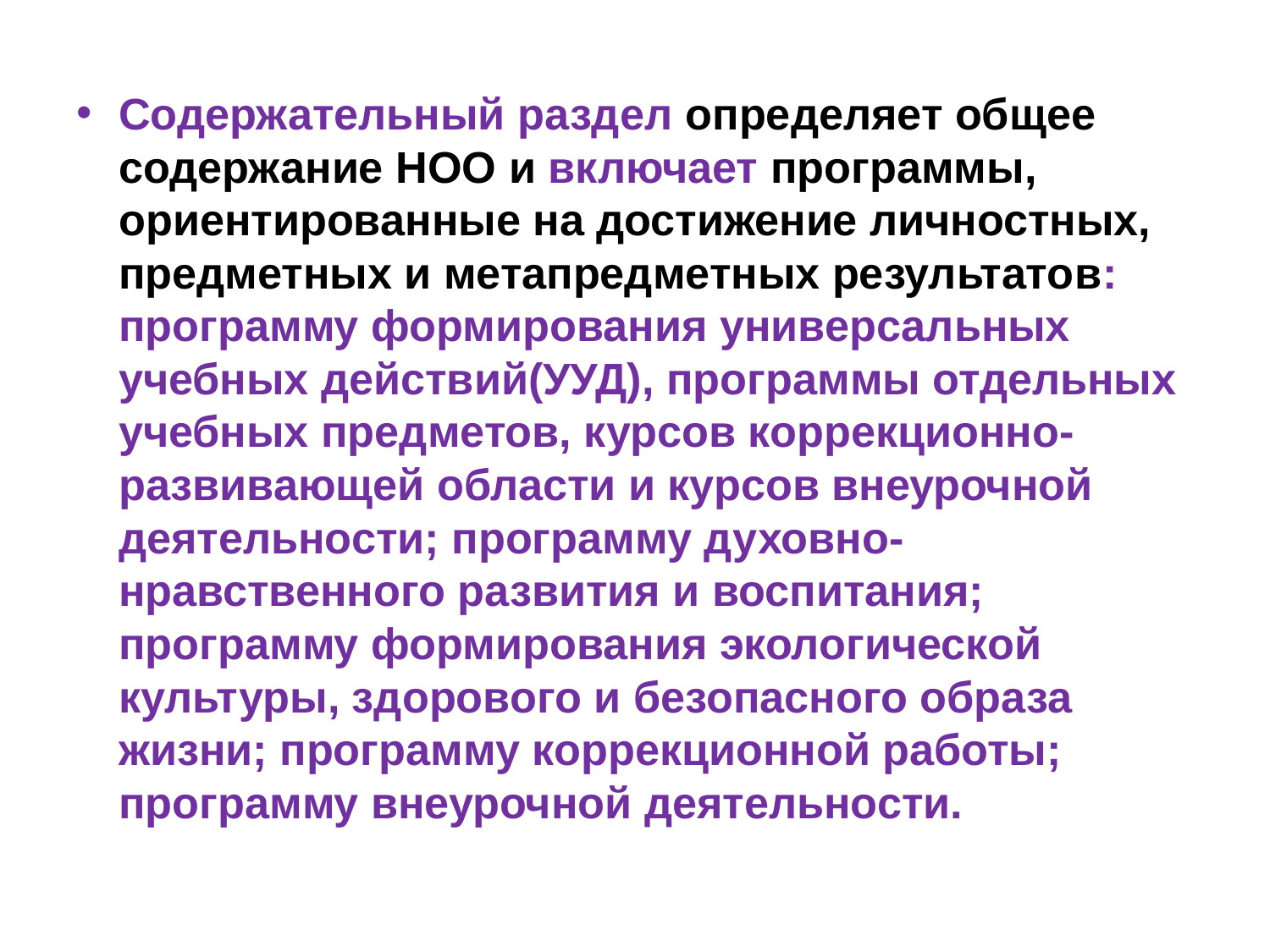

Содержательный раздел определяет общее содержание НОО и включает программы, ориентированные на достижение личностных, предметных и метапредметных результатов: программу формирования универсальных учебных действий(УУД), программы отдельных учебных предметов, курсов коррекционно-развивающей области и курсов внеурочной деятельности; программу духовно-нравственного развития и воспитания; программу формирования экологической культуры, здорового и безопасного образа жизни; программу коррекционной работы; программу внеурочной деятельности.